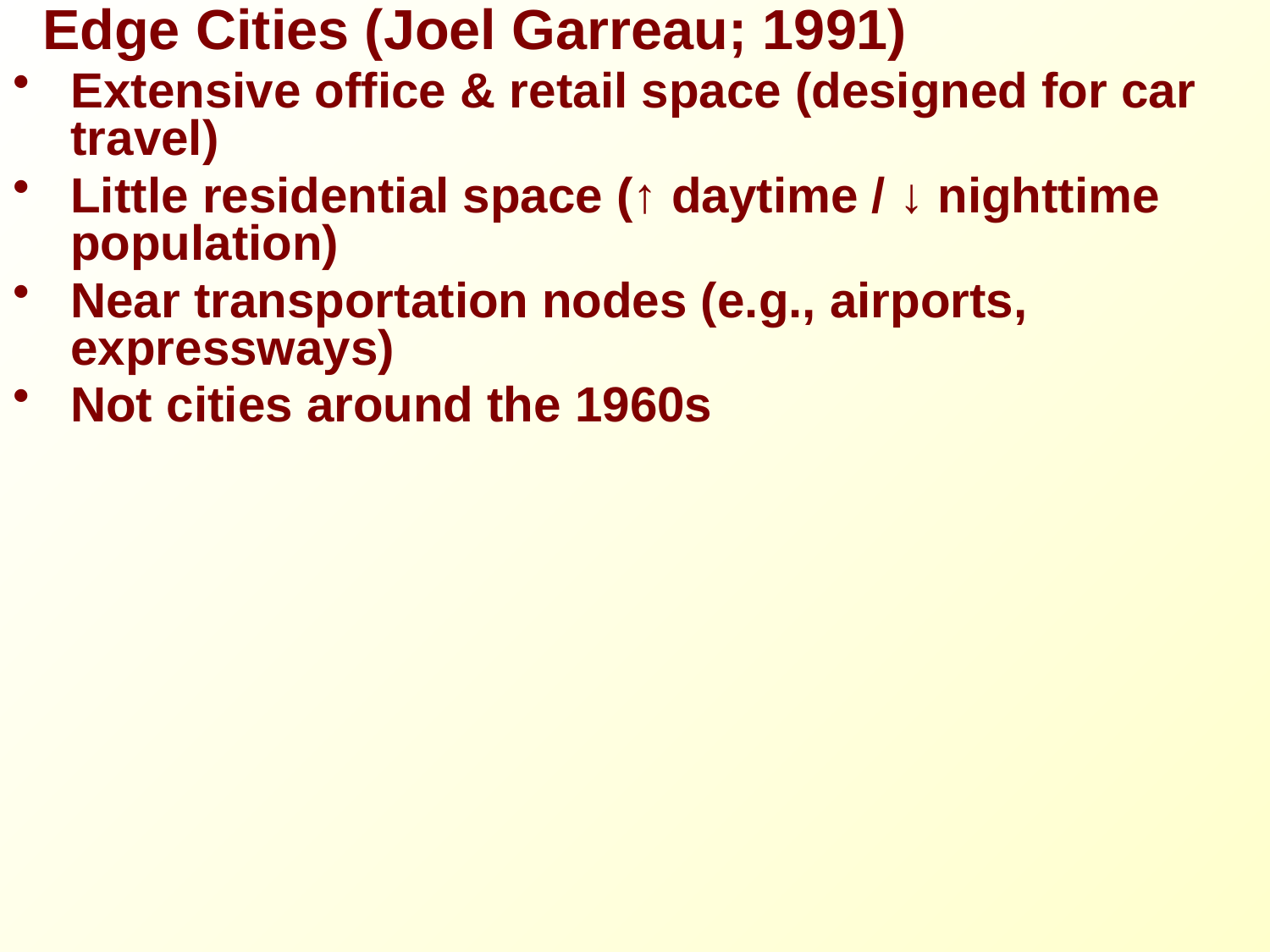

Edge Cities (Joel Garreau; 1991)
Extensive office & retail space (designed for car travel)
Little residential space (↑ daytime / ↓ nighttime population)
Near transportation nodes (e.g., airports, expressways)
Not cities around the 1960s